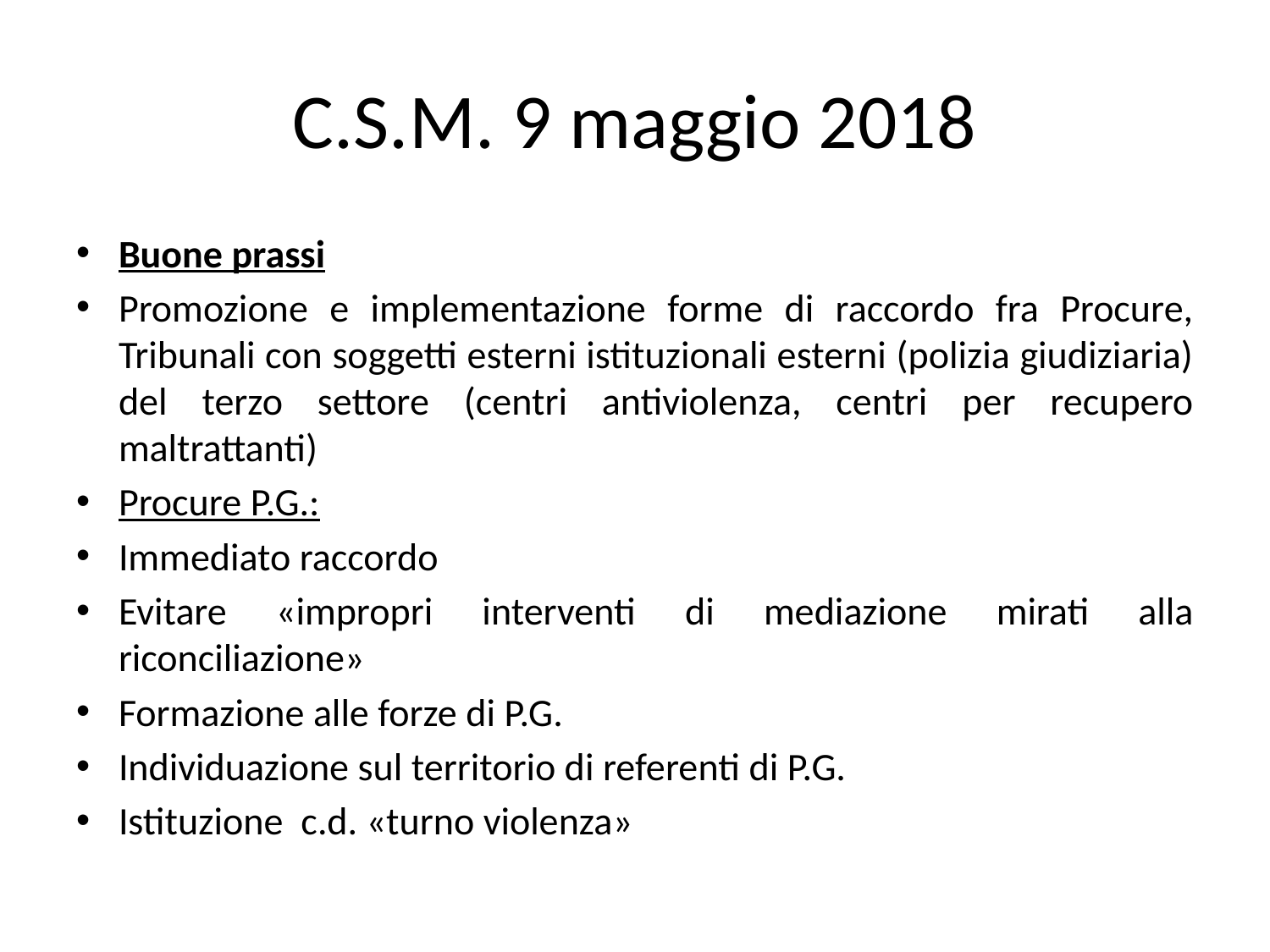

# C.S.M. 9 maggio 2018
Buone prassi
Promozione e implementazione forme di raccordo fra Procure, Tribunali con soggetti esterni istituzionali esterni (polizia giudiziaria) del terzo settore (centri antiviolenza, centri per recupero maltrattanti)
Procure P.G.:
Immediato raccordo
Evitare «impropri interventi di mediazione mirati alla riconciliazione»
Formazione alle forze di P.G.
Individuazione sul territorio di referenti di P.G.
Istituzione  c.d. «turno violenza»